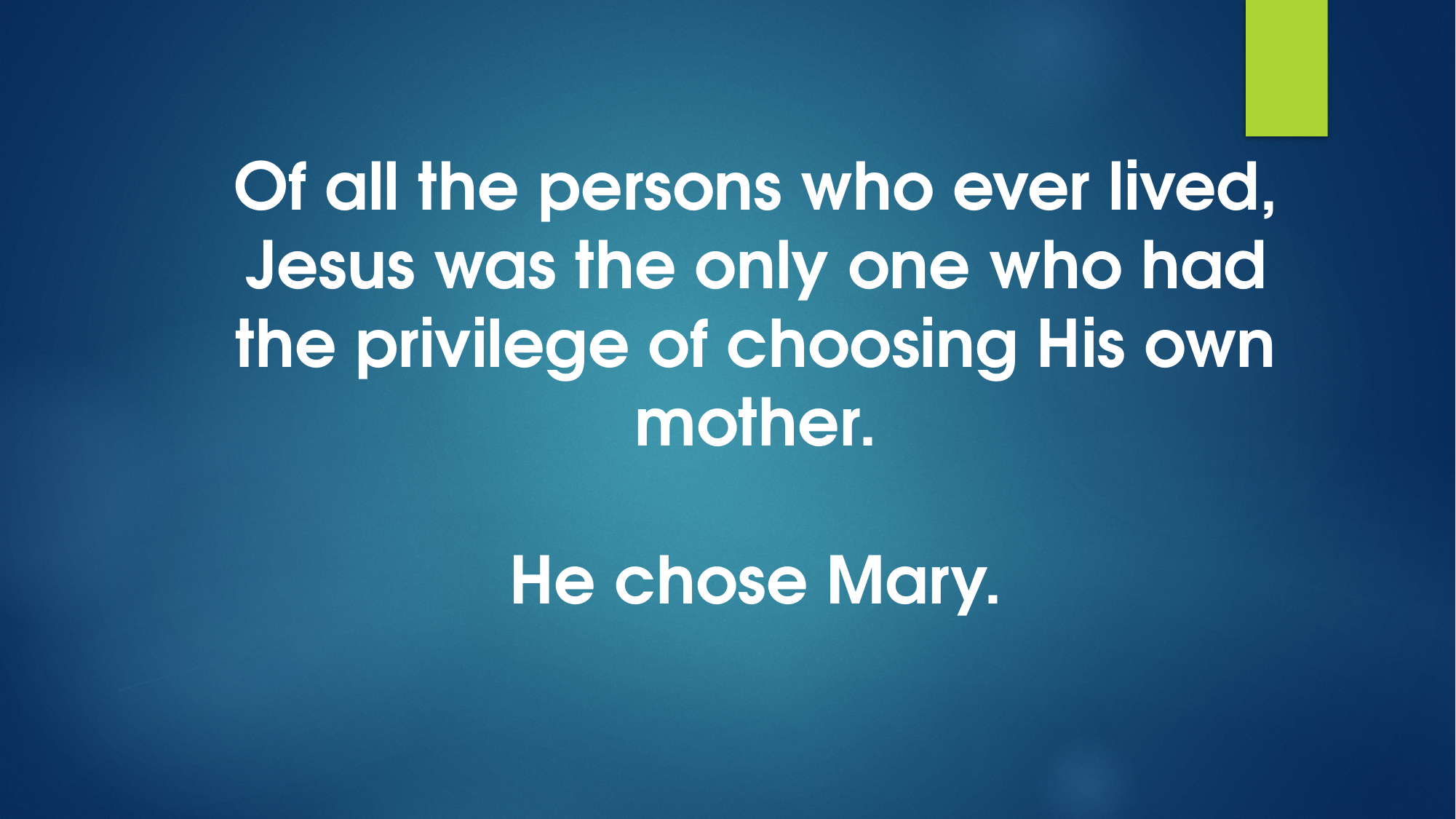

Of all the persons who ever lived, Jesus was the only one who had the privilege of choosing His own mother.

# He chose Mary.